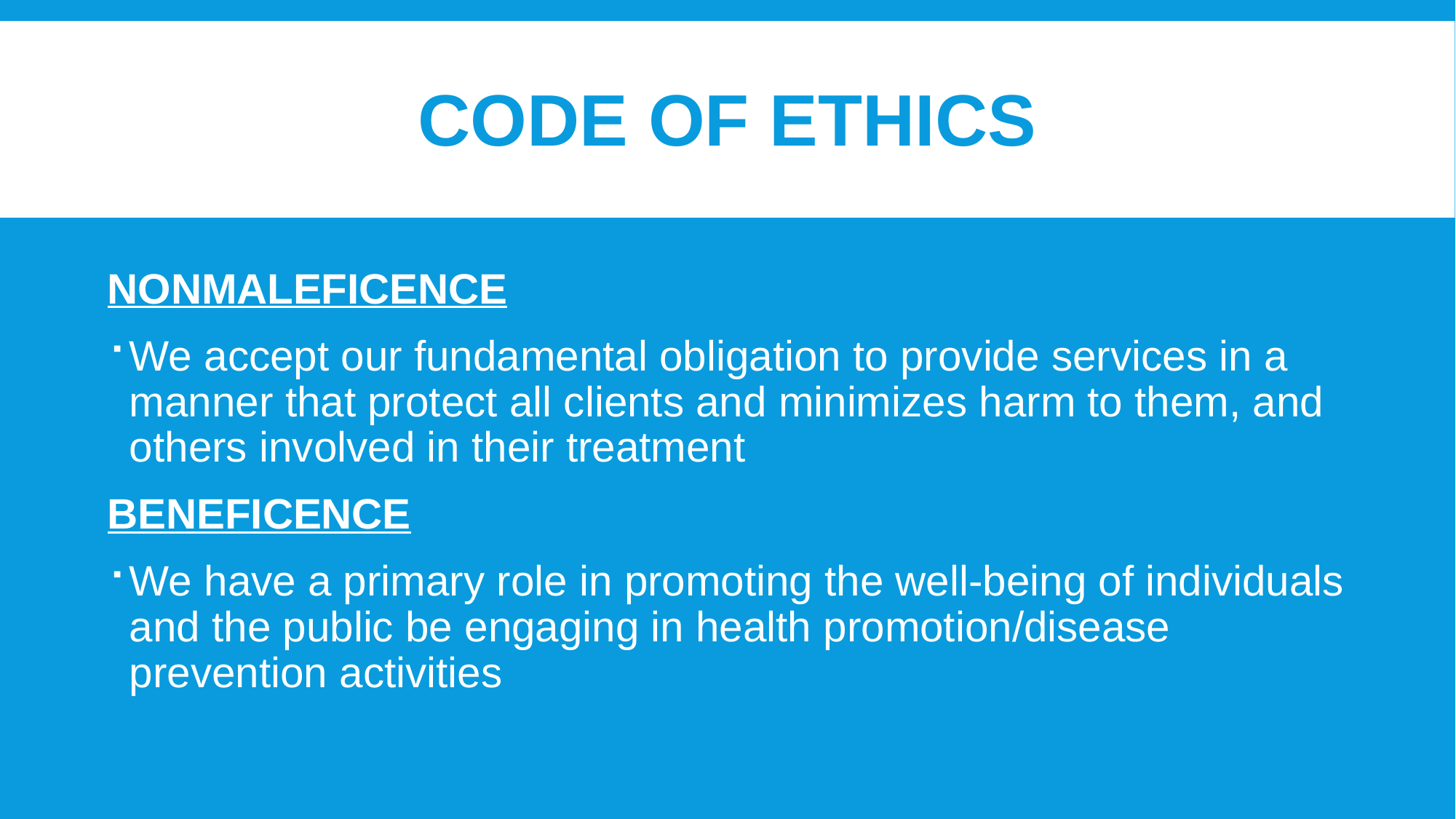

# CODE OF ETHICS
NONMALEFICENCE
We accept our fundamental obligation to provide services in a manner that protect all clients and minimizes harm to them, and others involved in their treatment
BENEFICENCE
We have a primary role in promoting the well-being of individuals and the public be engaging in health promotion/disease prevention activities